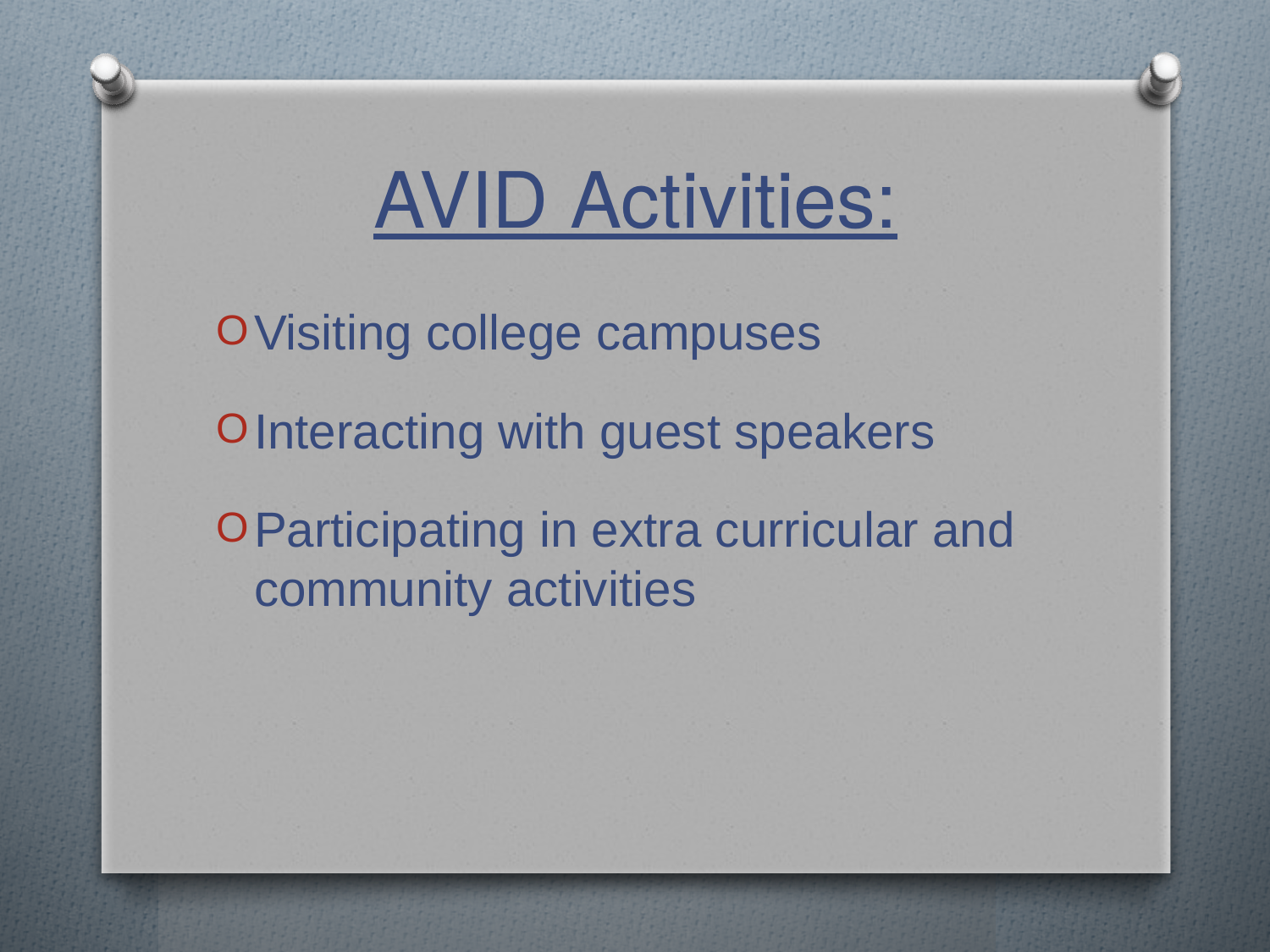

# AVID Activities:
Visiting college campuses

Interacting with guest speakers

Participating in extra curricular and community activities